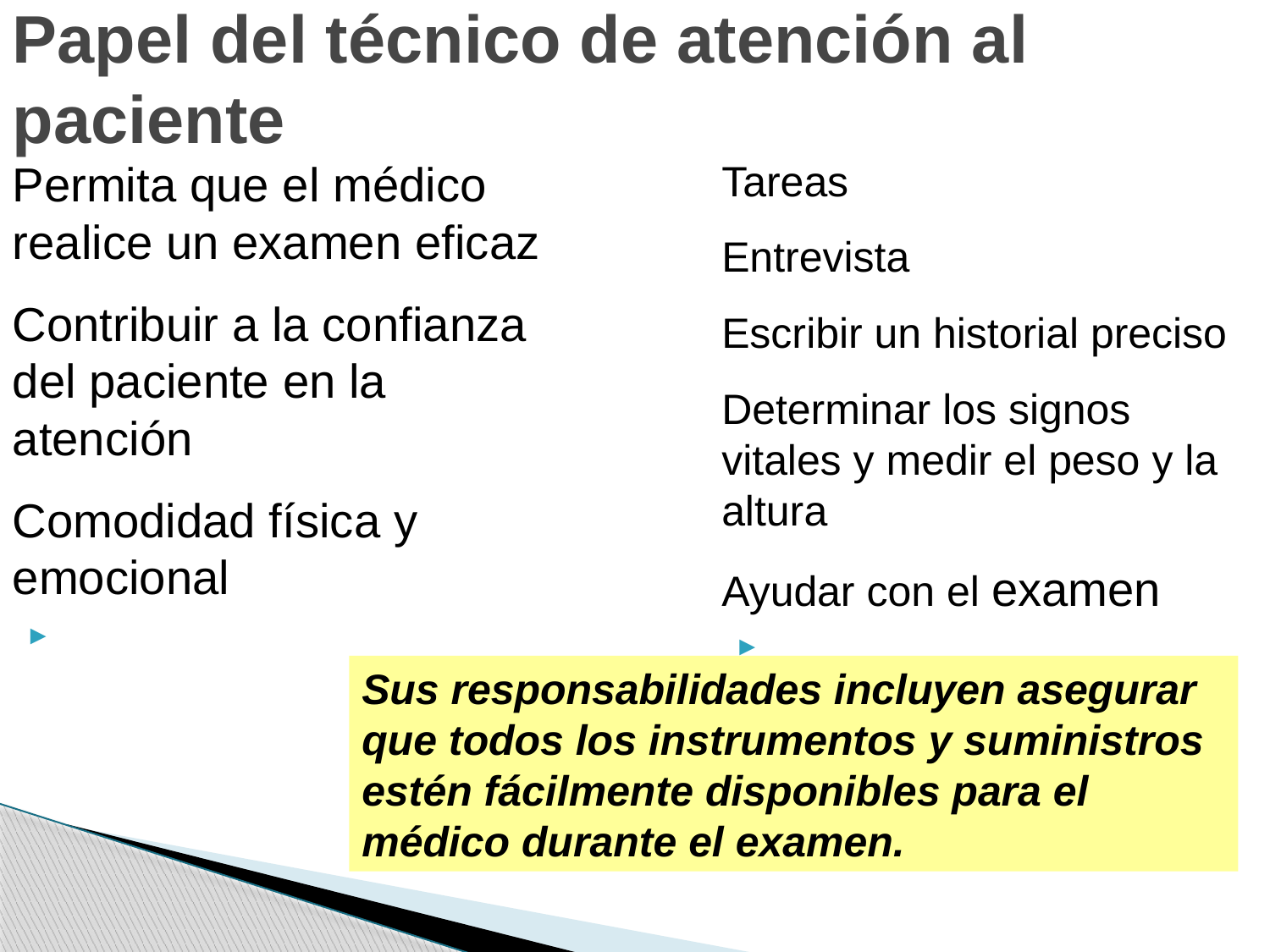

Papel del técnico de atención al paciente

Permita que el médico realice un examen eficaz
Contribuir a la confianza del paciente en la atención
Comodidad física y emocional

Tareas
Entrevista
Escribir un historial preciso
Determinar los signos vitales y medir el peso y la altura
Ayudar con el examen

Sus responsabilidades incluyen asegurar que todos los instrumentos y suministros estén fácilmente disponibles para el médico durante el examen.